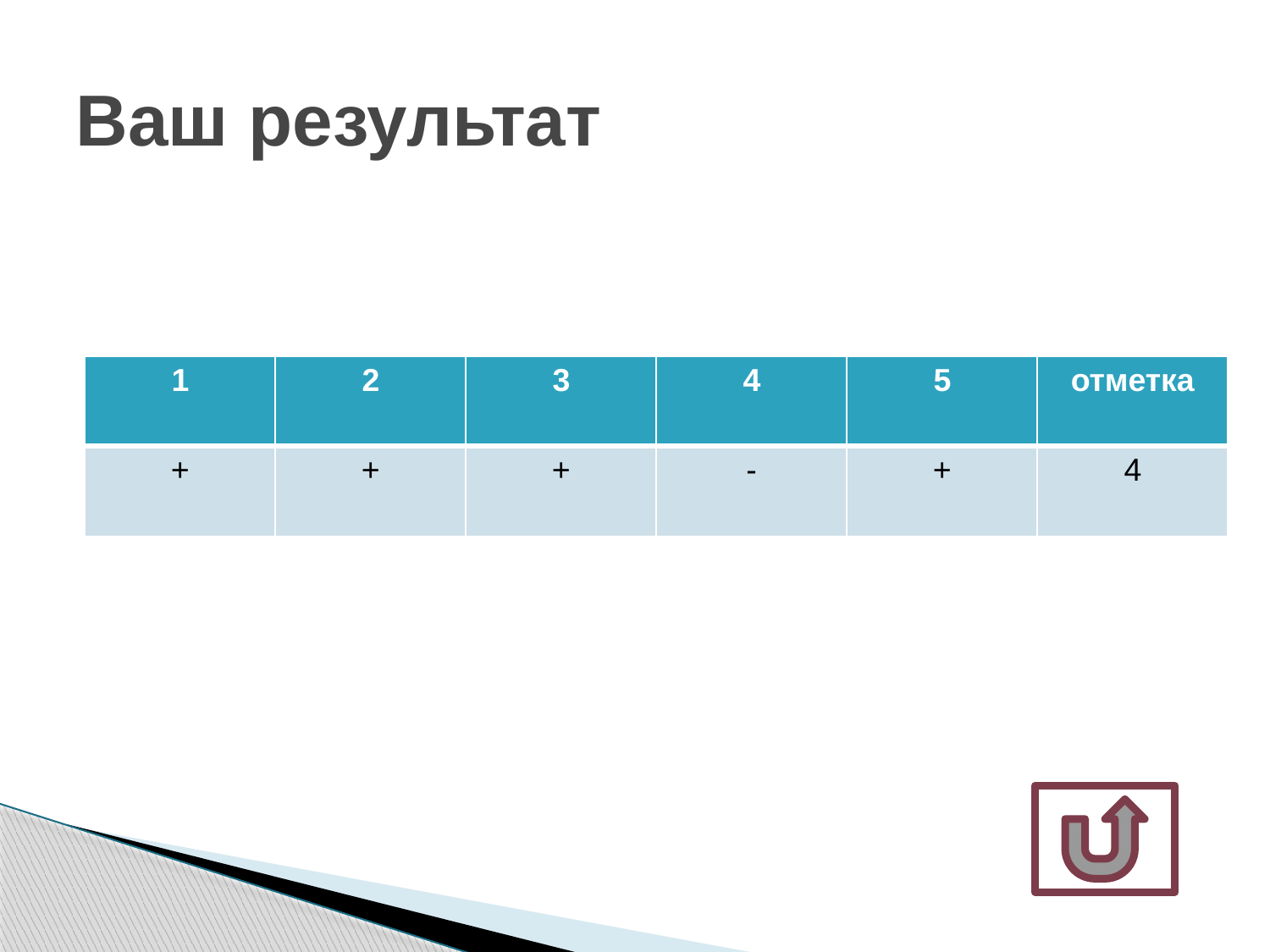

# Ваш результат
| 1 | 2 | 3 | 4 | 5 | отметка |
| --- | --- | --- | --- | --- | --- |
| + | + | + | - | + | 4 |